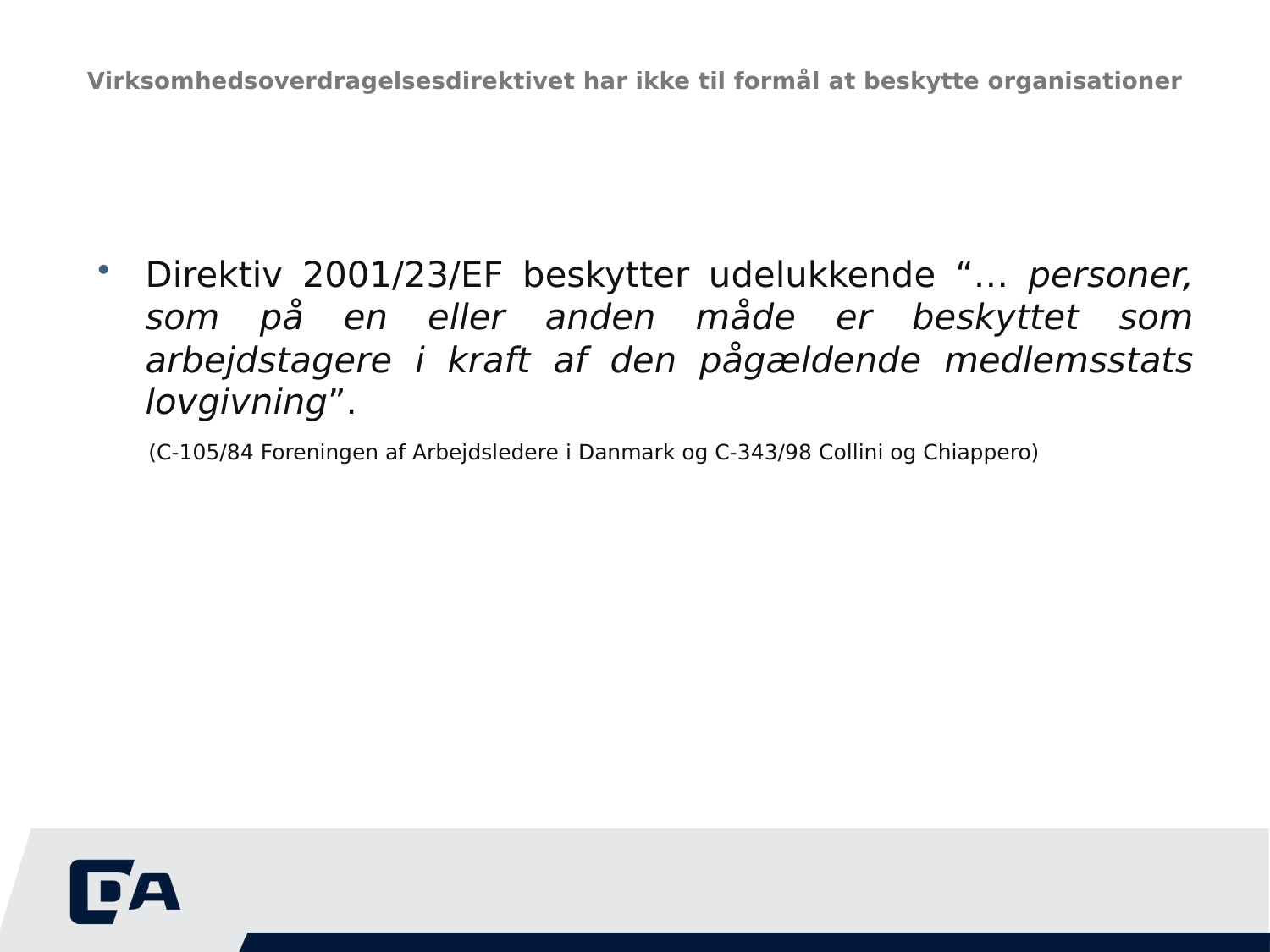

# Virksomhedsoverdragelsesdirektivet har ikke til formål at beskytte organisationer
Direktiv 2001/23/EF beskytter udelukkende “… personer, som på en eller anden måde er beskyttet som arbejdstagere i kraft af den pågældende medlemsstats lovgivning”.
     (C-105/84 Foreningen af Arbejdsledere i Danmark og C-343/98 Collini og Chiappero)